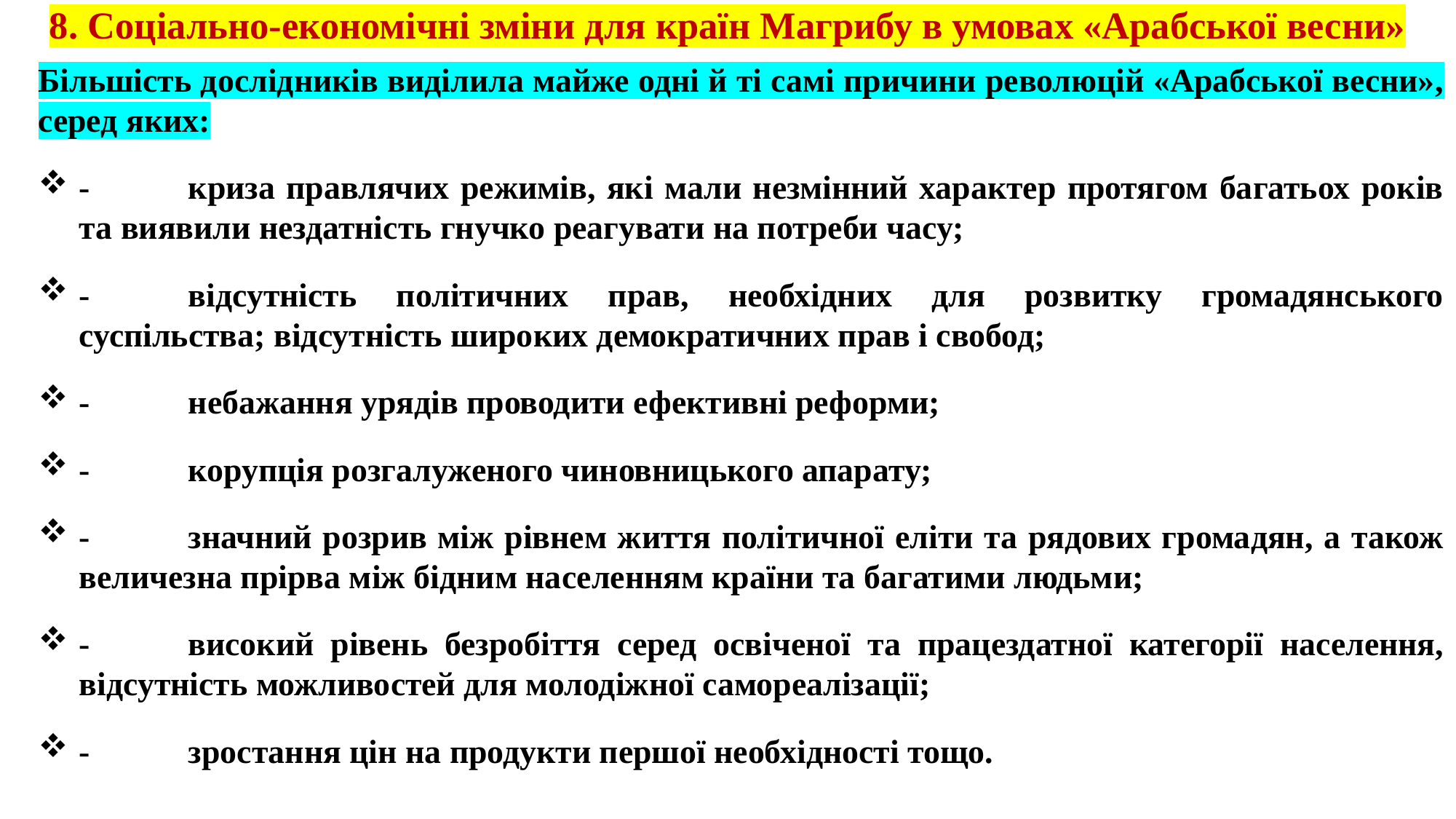

# 8. Соціально-економічні зміни для країн Магрибу в умовах «Арабської весни»
Більшість дослідників виділила майже одні й ті самі причини революцій «Арабської весни», серед яких:
-	криза правлячих режимів, які мали незмінний характер протягом багатьох років та виявили нездатність гнучко реагувати на потреби часу;
-	відсутність політичних прав, необхідних для розвитку громадянського суспільства; відсутність широких демократичних прав і свобод;
-	небажання урядів проводити ефективні реформи;
-	корупція розгалуженого чиновницького апарату;
-	значний розрив між рівнем життя політичної еліти та рядових громадян, а також величезна прірва між бідним населенням країни та багатими людьми;
-	високий рівень безробіття серед освіченої та працездатної категорії населення, відсутність можливостей для молодіжної самореалізації;
-	зростання цін на продукти першої необхідності тощо.